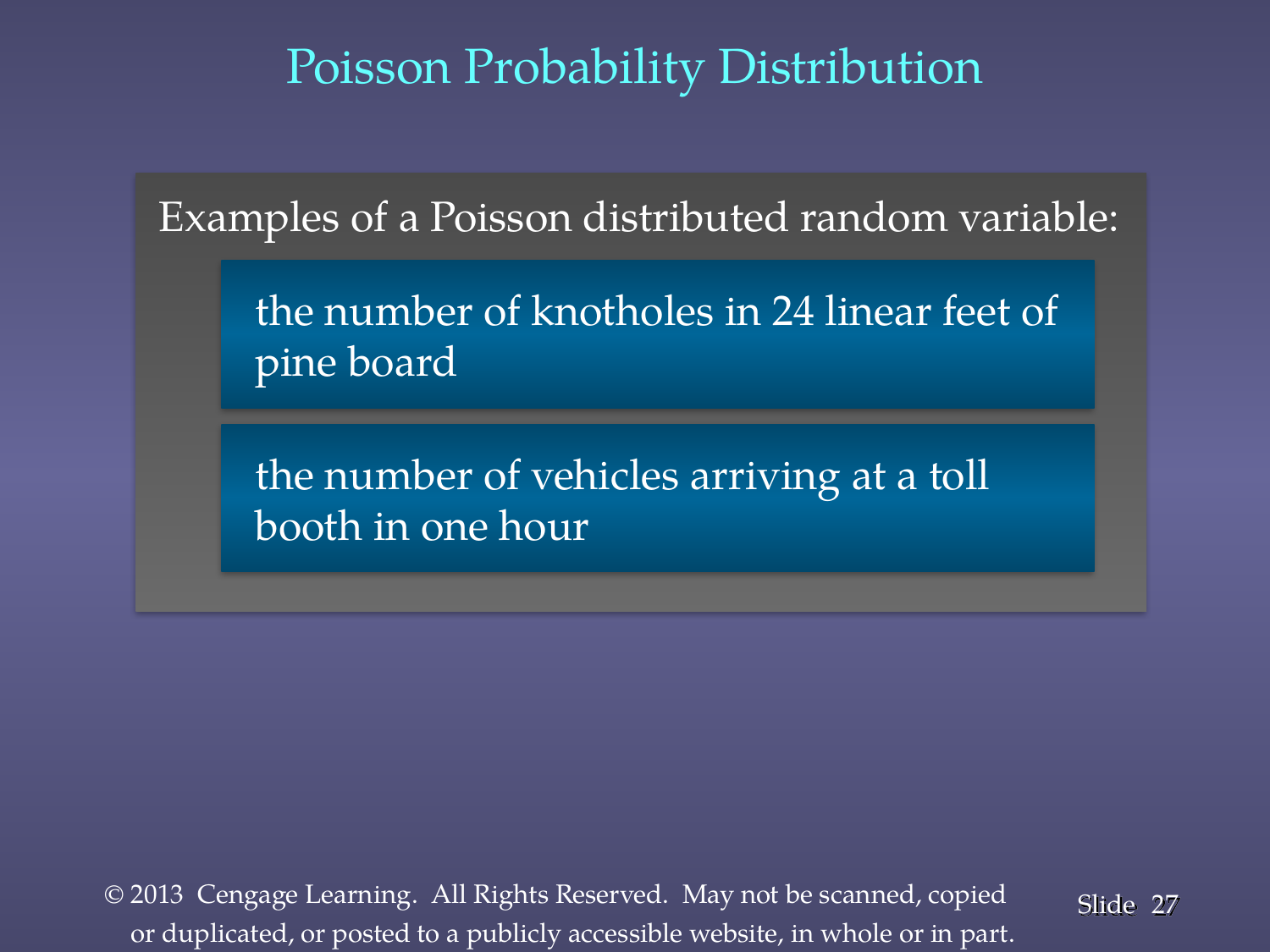

Poisson Probability Distribution
 Examples of a Poisson distributed random variable:

  the number of knotholes in 24 linear feet of
  pine board
  the number of vehicles arriving at a toll
  booth in one hour